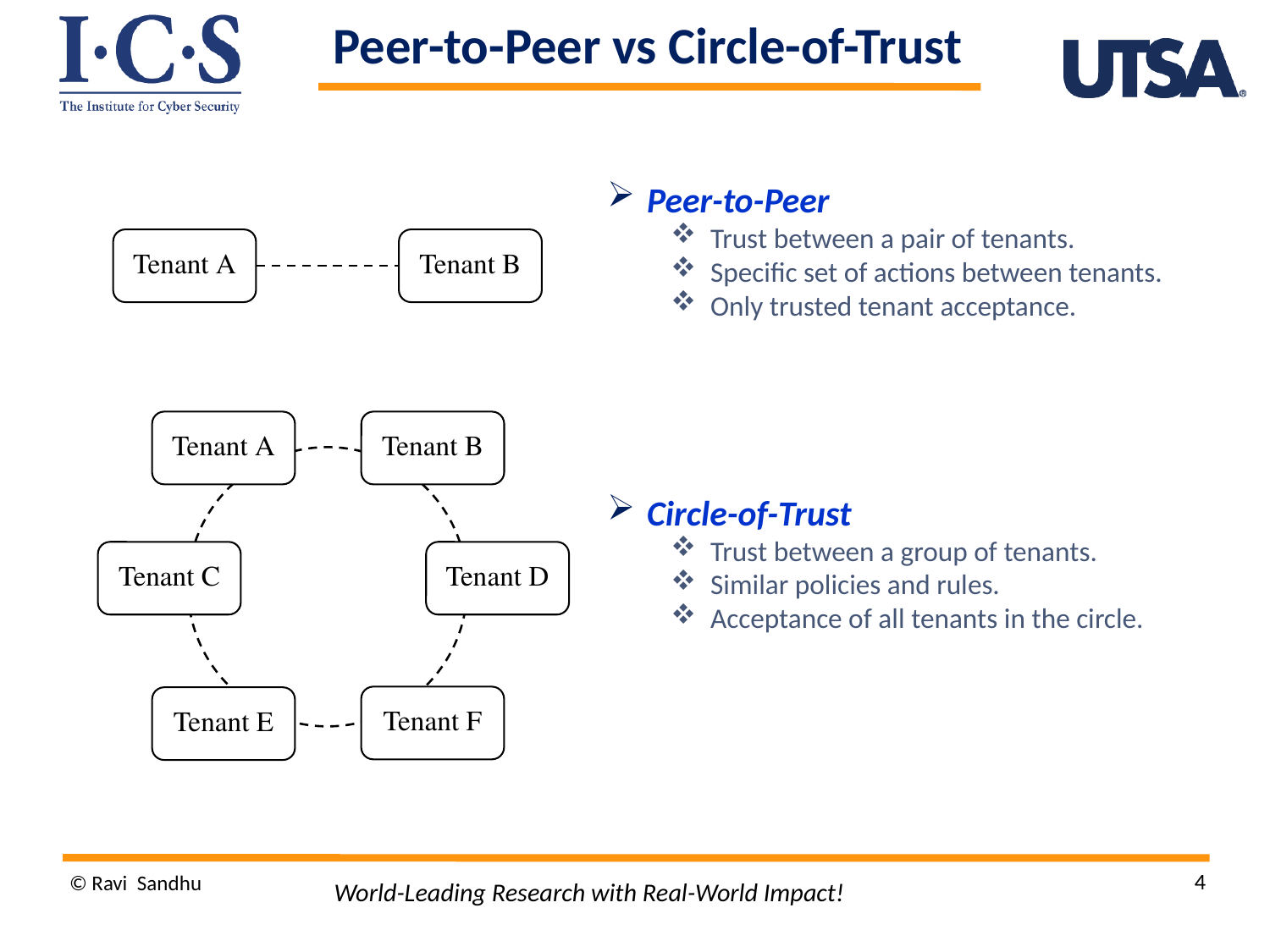

Peer-to-Peer vs Circle-of-Trust
Peer-to-Peer
Trust between a pair of tenants.
Specific set of actions between tenants.
Only trusted tenant acceptance.

Circle-of-Trust
Trust between a group of tenants.
Similar policies and rules.
Acceptance of all tenants in the circle.

Tenant A
Tenant B
Tenant A
Tenant B

Tenant D
Tenant C
Tenant F
Tenant E
4

© Ravi  Sandhu
World-Leading Research with Real-World Impact!